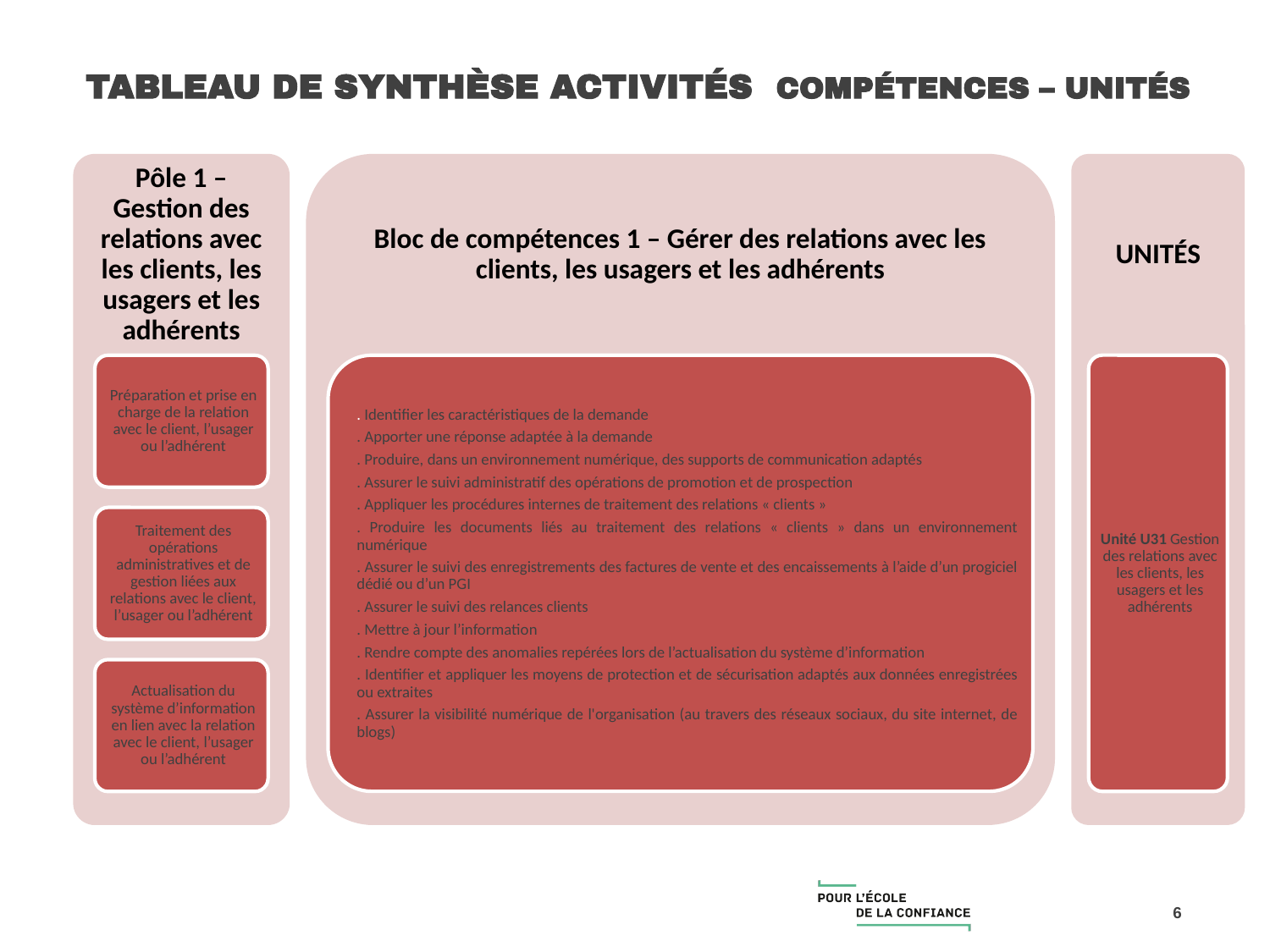

# TABLEAU DE SYNTHÈSE ACTIVITÉS  COMPÉTENCES – UNITÉS
Pôle 1 – Gestion des relations avec les clients, les usagers et les adhérents
Préparation et prise en charge de la relation avec le client, l’usager ou l’adhérent
Traitement des opérations administratives et de gestion liées aux relations avec le client, l’usager ou l’adhérent
Actualisation du système d’information en lien avec la relation avec le client, l’usager ou l’adhérent
Bloc de compétences 1 – Gérer des relations avec les clients, les usagers et les adhérents
. Identifier les caractéristiques de la demande
. Apporter une réponse adaptée à la demande
. Produire, dans un environnement numérique, des supports de communication adaptés
. Assurer le suivi administratif des opérations de promotion et de prospection
. Appliquer les procédures internes de traitement des relations « clients »
. Produire les documents liés au traitement des relations « clients » dans un environnement numérique
. Assurer le suivi des enregistrements des factures de vente et des encaissements à l’aide d’un progiciel dédié ou d’un PGI
. Assurer le suivi des relances clients
. Mettre à jour l’information
. Rendre compte des anomalies repérées lors de l’actualisation du système d’information
. Identifier et appliquer les moyens de protection et de sécurisation adaptés aux données enregistrées ou extraites
. Assurer la visibilité numérique de l'organisation (au travers des réseaux sociaux, du site internet, de blogs)
UNITÉS
Unité U31 Gestion des relations avec les clients, les usagers et les adhérents
6